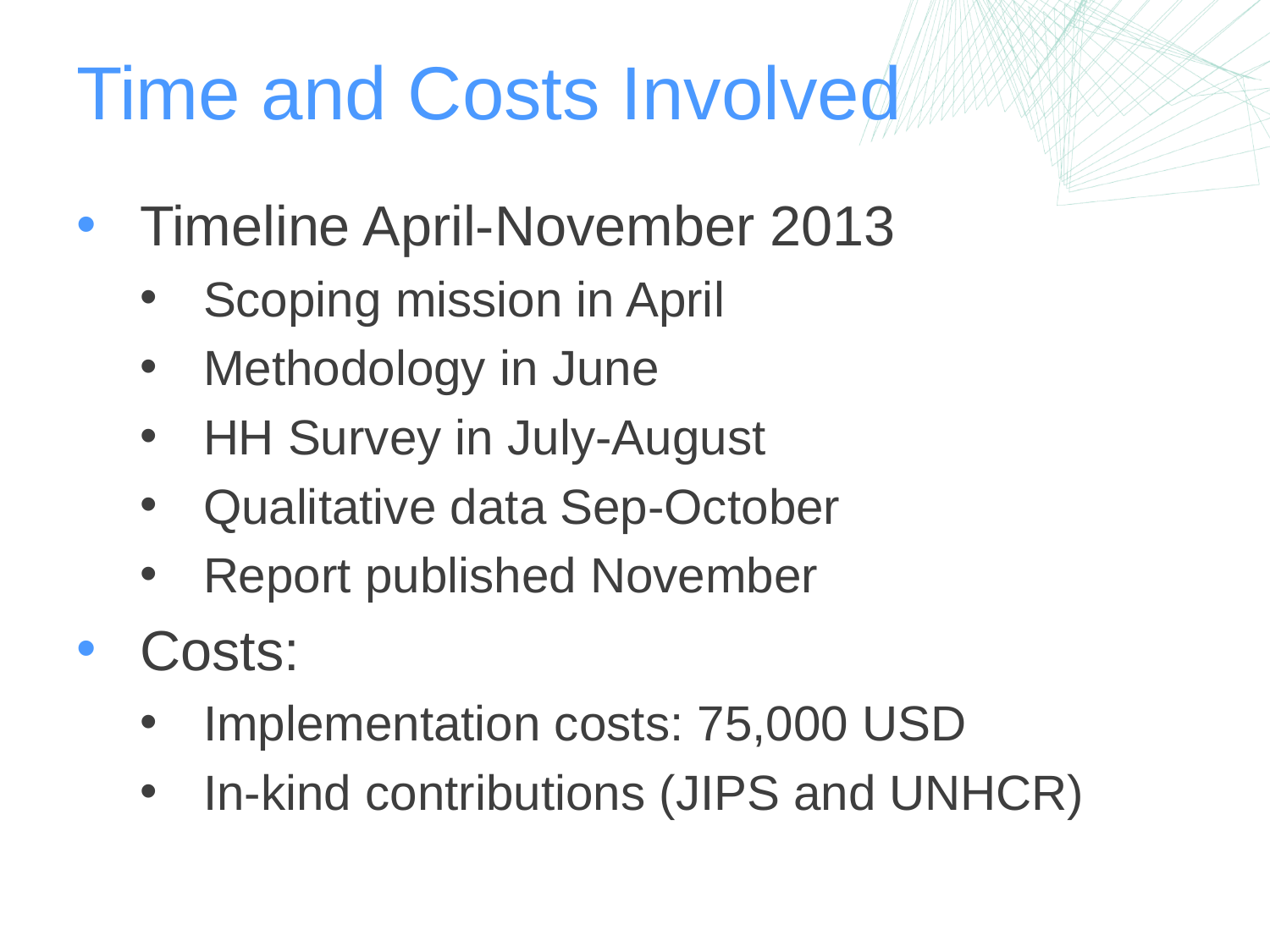

# Time and Costs Involved
Timeline April-November 2013
Scoping mission in April
Methodology in June
HH Survey in July-August
Qualitative data Sep-October
Report published November
Costs:
Implementation costs: 75,000 USD
In-kind contributions (JIPS and UNHCR)